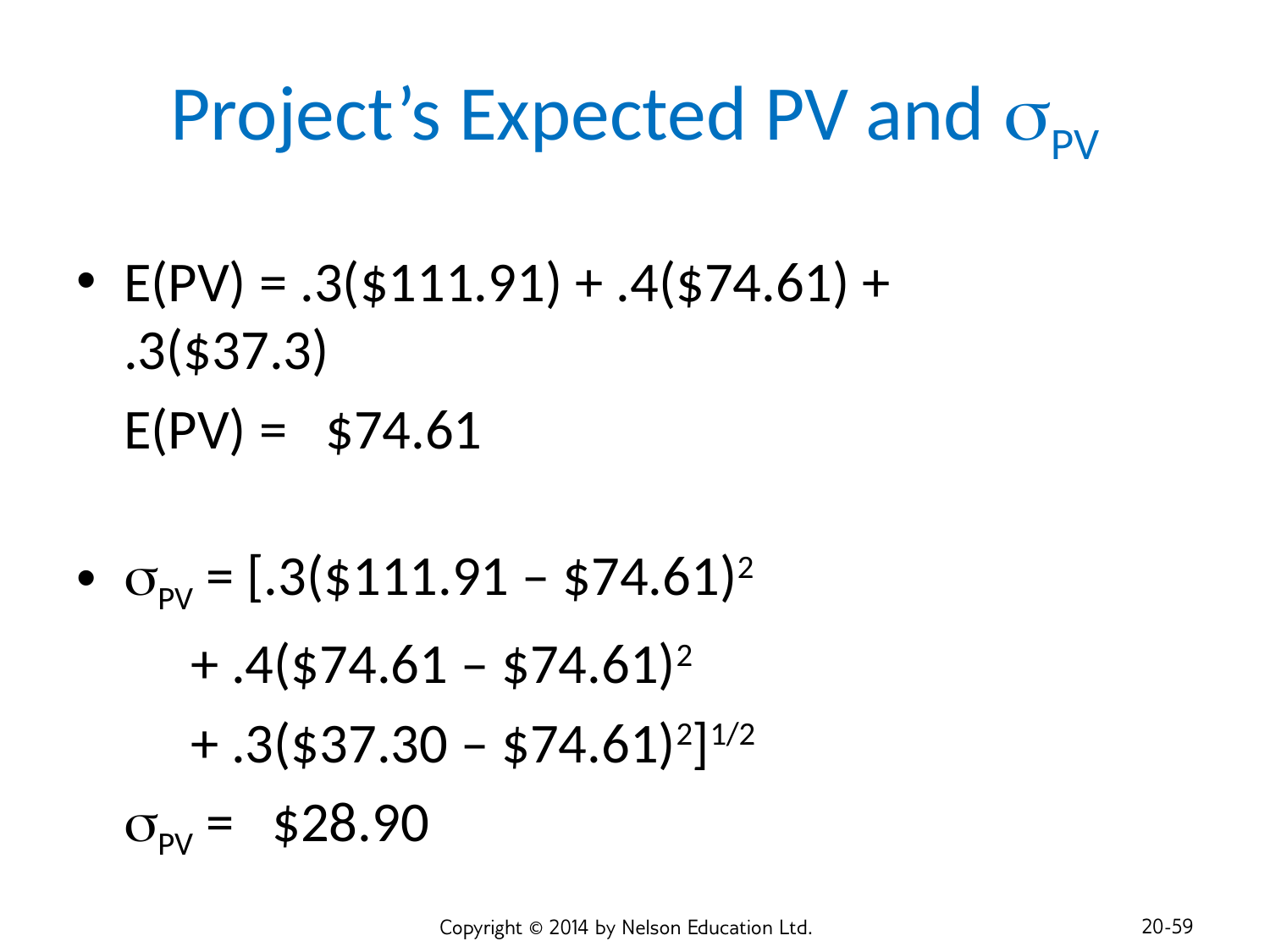

# Project’s Expected PV and σPV
E(PV) = .3($111.91) + .4($74.61) +
.3($37.3)
	E(PV) =   $74.61
σPV = [.3($111.91 – $74.61)2
         + .4($74.61 – $74.61)2
         + .3($37.30 – $74.61)2]1/2
	σPV =   $28.90
20-59
Copyright © 2014 by Nelson Education Ltd.